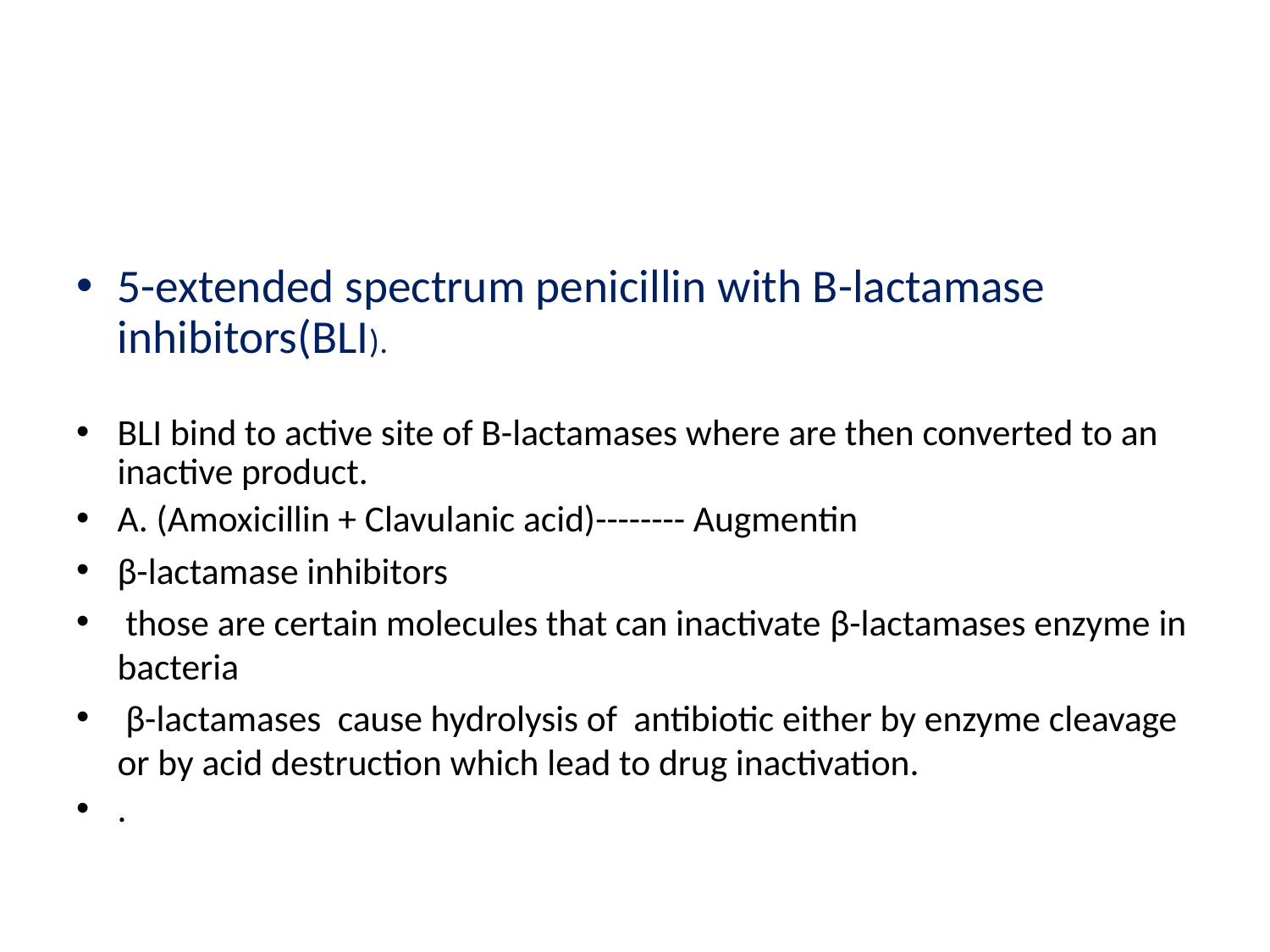

#

5-extended spectrum penicillin with B-lactamase inhibitors(BLI).

BLI bind to active site of B-lactamases where are then converted to an inactive product.
A. (Amoxicillin + Clavulanic acid)-------- Augmentin
β-lactamase inhibitors
 those are certain molecules that can inactivate β-lactamases enzyme in bacteria
 β-lactamases  cause hydrolysis of  antibiotic either by enzyme cleavage or by acid destruction which lead to drug inactivation.
.